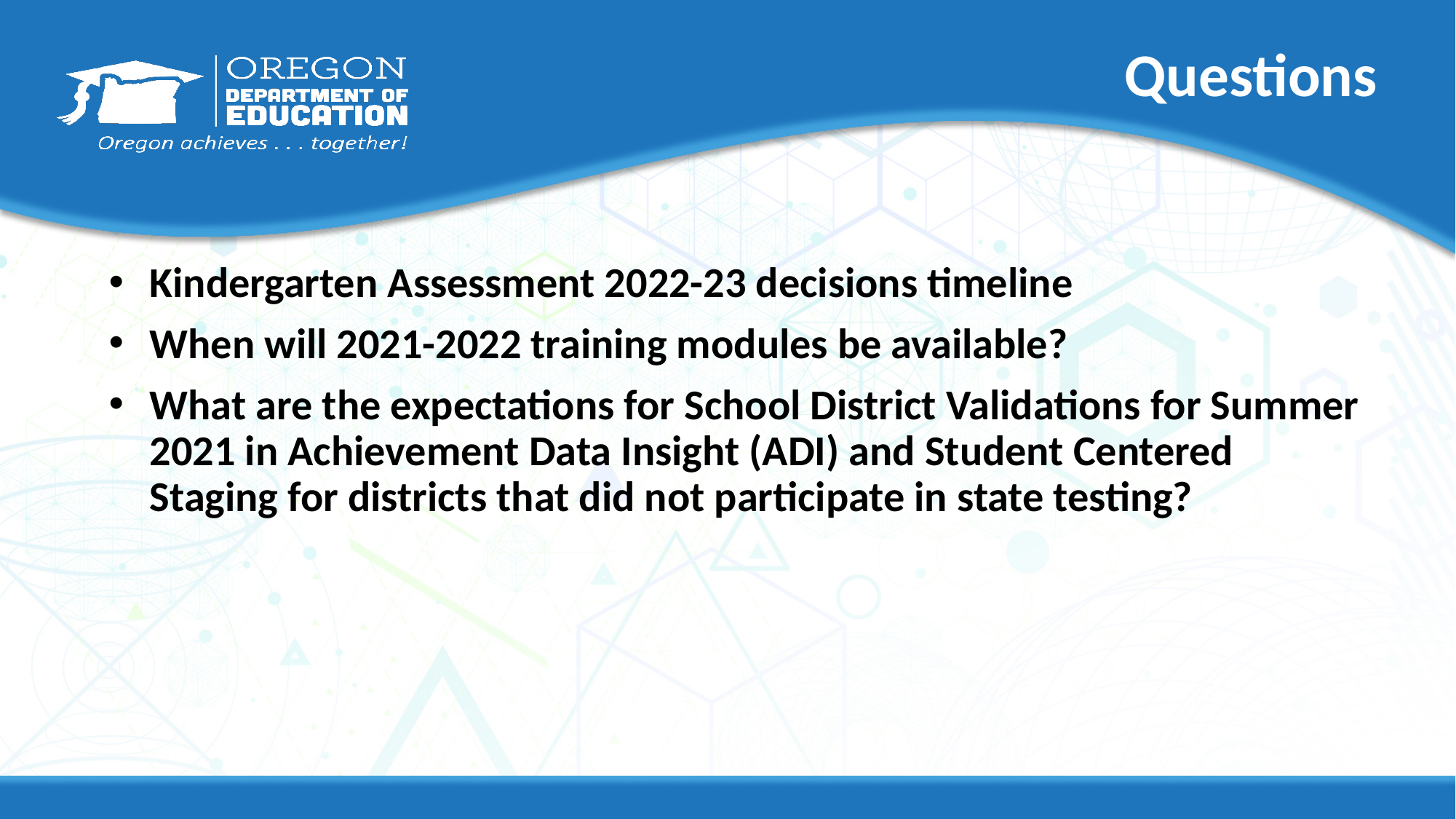

# Questions
Kindergarten Assessment 2022-23 decisions timeline
When will 2021-2022 training modules be available?
What are the expectations for School District Validations for Summer 2021 in Achievement Data Insight (ADI) and Student Centered Staging for districts that did not participate in state testing?